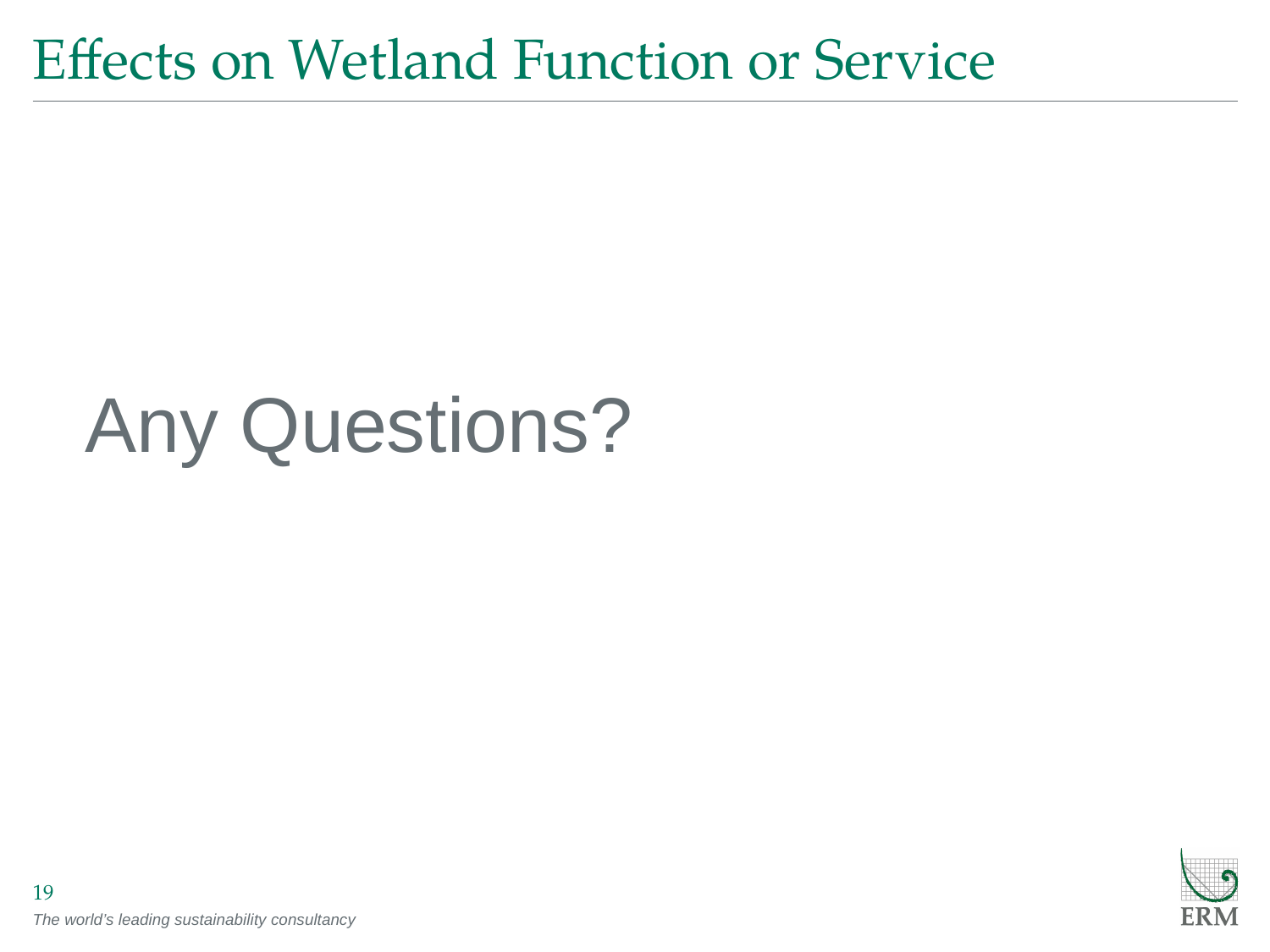

# Effects on Wetland Function or Service

Any Questions?

19